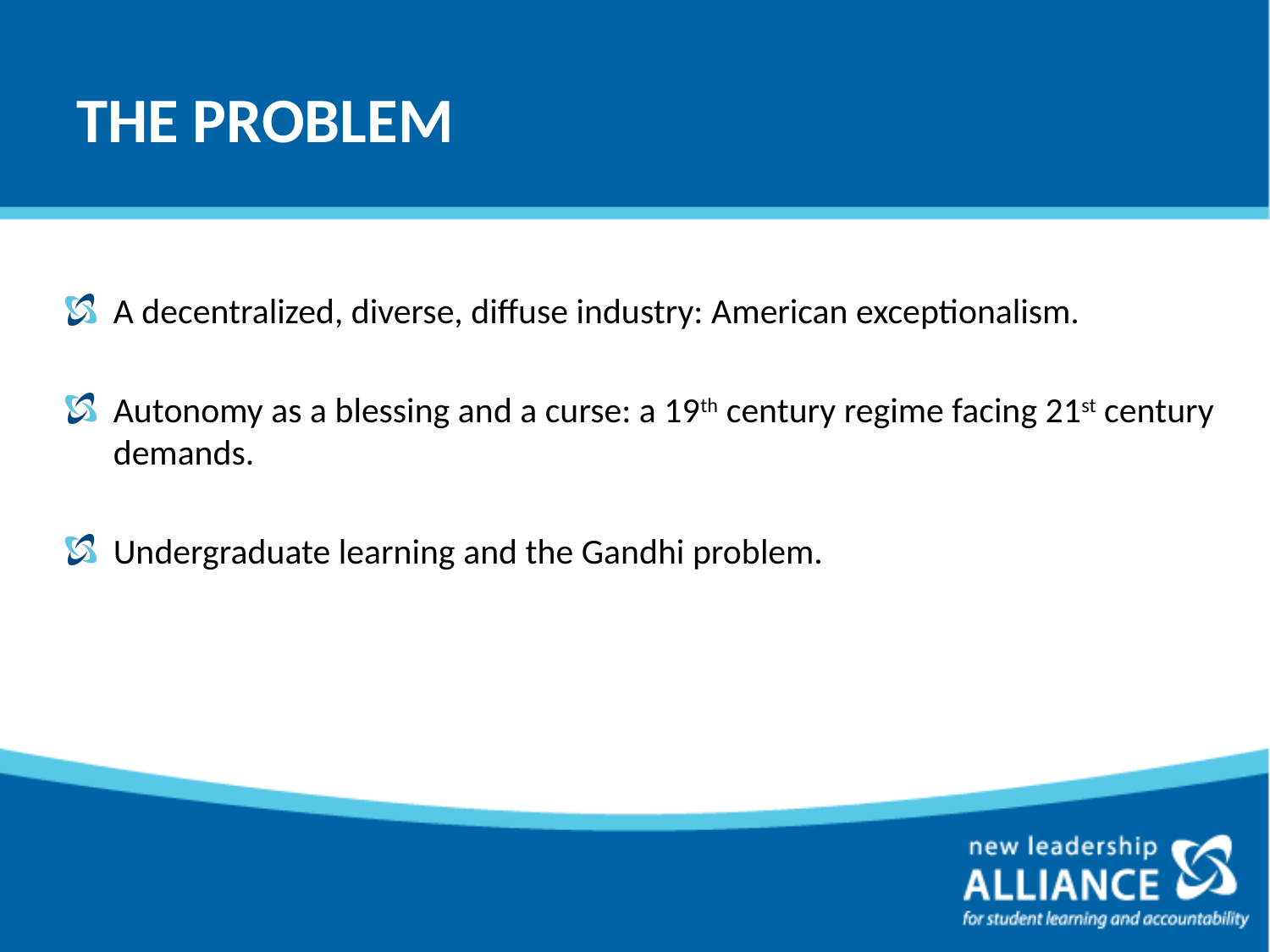

# THE PROBLEM

A decentralized, diverse, diffuse industry: American exceptionalism.

Autonomy as a blessing and a curse: a 19th century regime facing 21st century demands.

Undergraduate learning and the Gandhi problem.